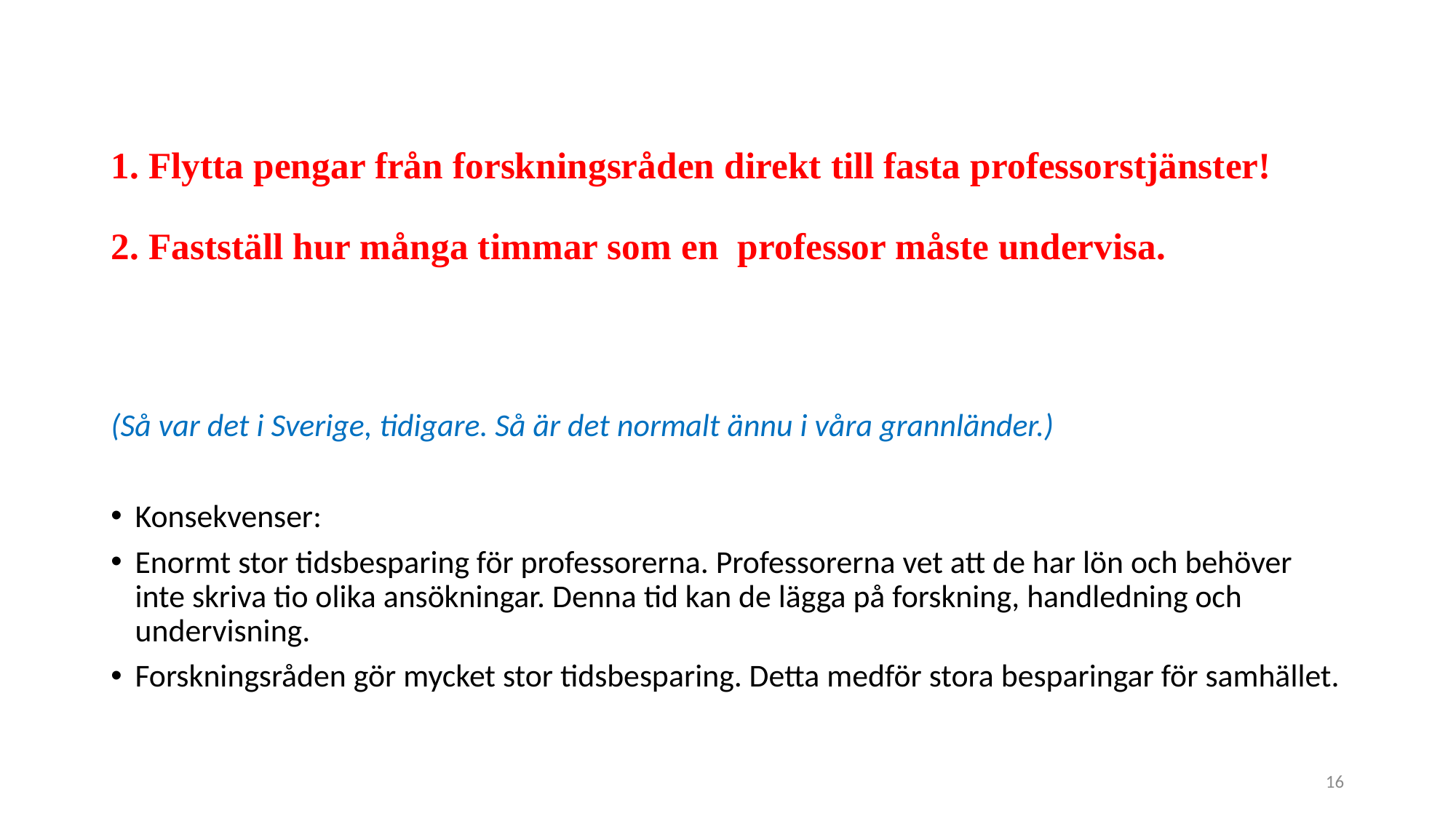

# 1. Flytta pengar från forskningsråden direkt till fasta professorstjänster! 2. Fastställ hur många timmar som en  professor måste undervisa.
(Så var det i Sverige, tidigare. Så är det normalt ännu i våra grannländer.)

Konsekvenser:
Enormt stor tidsbesparing för professorerna. Professorerna vet att de har lön och behöver inte skriva tio olika ansökningar. Denna tid kan de lägga på forskning, handledning och undervisning.
Forskningsråden gör mycket stor tidsbesparing. Detta medför stora besparingar för samhället.

16